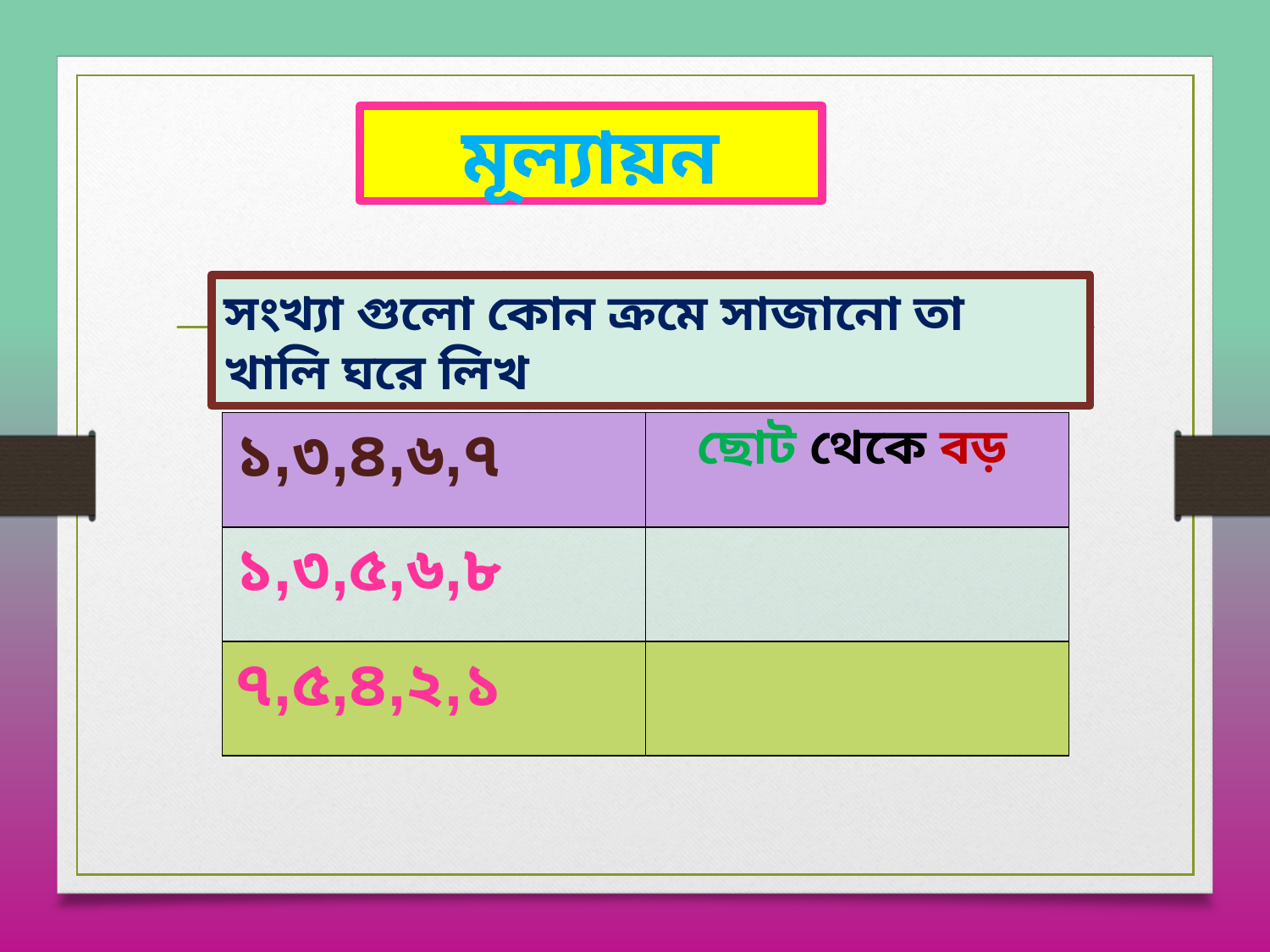

# মূল্যায়ন
সংখ্যা গুলো কোন ক্রমে সাজানো তা খালি ঘরে লিখ
| ১,৩,৪,৬,৭ | ছোট থেকে বড় |
| --- | --- |
| ১,৩,৫,৬,৮ |  |
| ৭,৫,৪,২,১ |  |